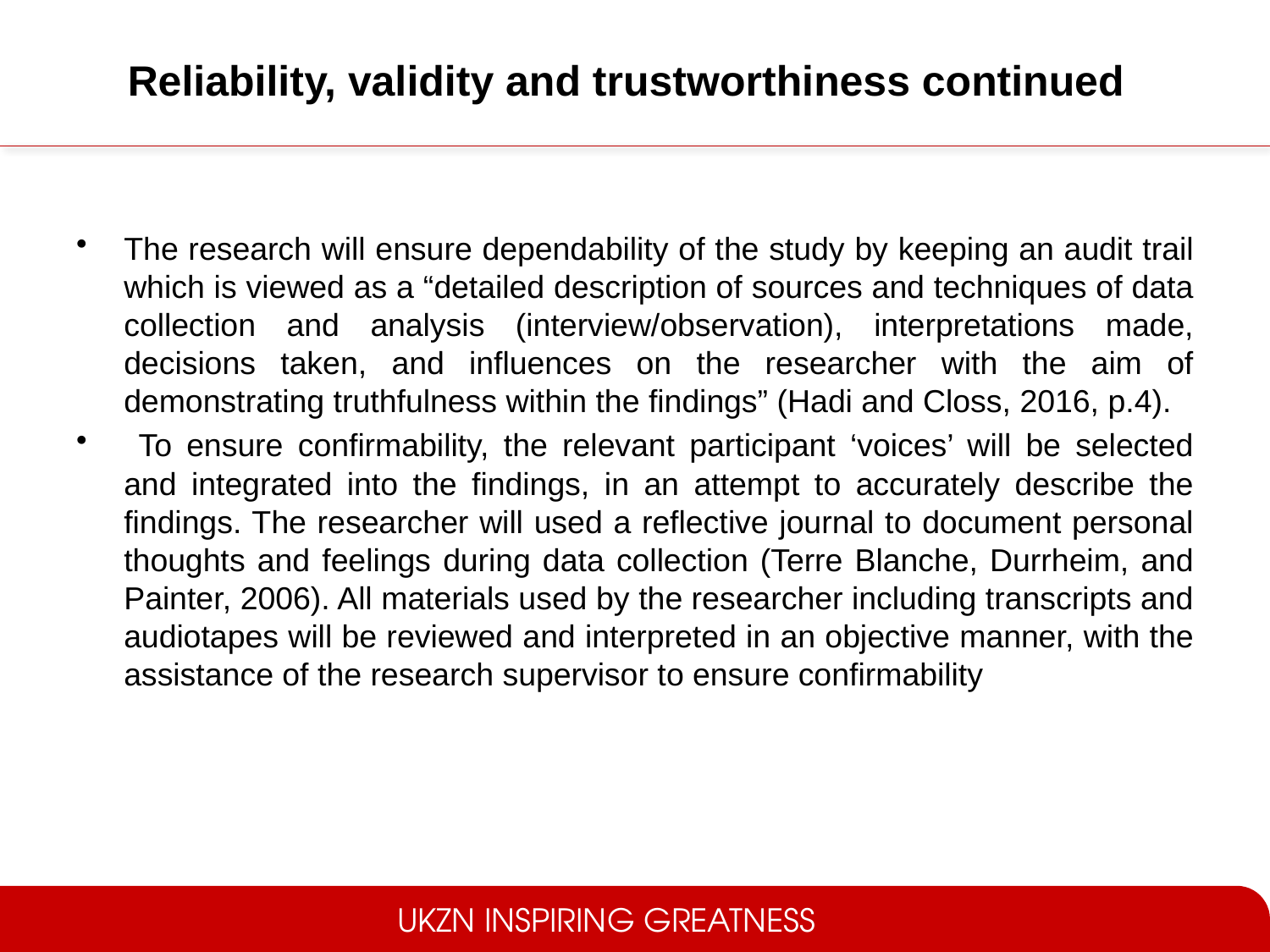

# Reliability, validity and trustworthiness continued
The research will ensure dependability of the study by keeping an audit trail which is viewed as a “detailed description of sources and techniques of data collection and analysis (interview/observation), interpretations made, decisions taken, and influences on the researcher with the aim of demonstrating truthfulness within the findings” (Hadi and Closs, 2016, p.4).
 To ensure confirmability, the relevant participant ‘voices’ will be selected and integrated into the findings, in an attempt to accurately describe the findings. The researcher will used a reflective journal to document personal thoughts and feelings during data collection (Terre Blanche, Durrheim, and Painter, 2006). All materials used by the researcher including transcripts and audiotapes will be reviewed and interpreted in an objective manner, with the assistance of the research supervisor to ensure confirmability